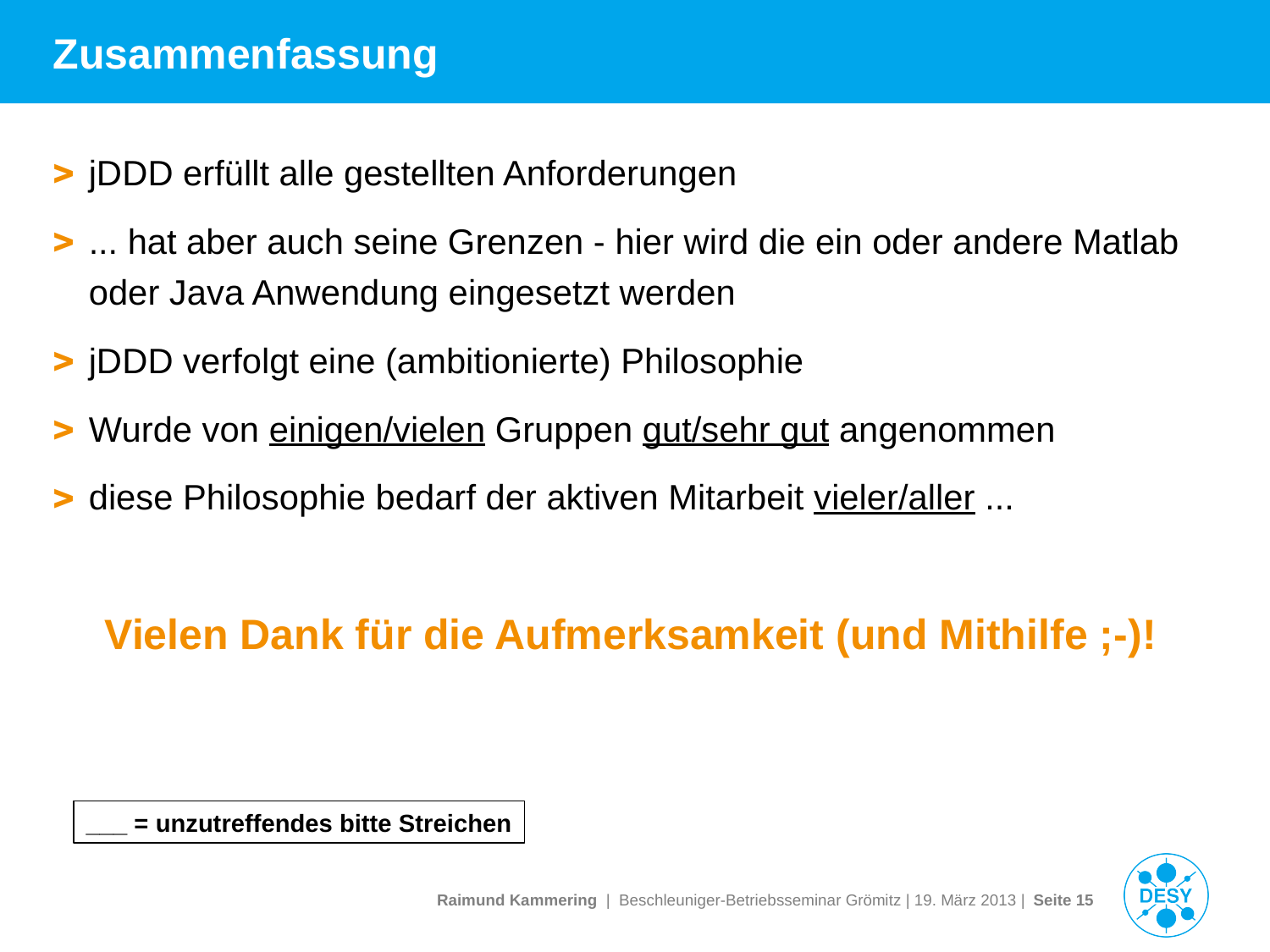

# Zusammenfassung
jDDD erfüllt alle gestellten Anforderungen
... hat aber auch seine Grenzen - hier wird die ein oder andere Matlab oder Java Anwendung eingesetzt werden
jDDD verfolgt eine (ambitionierte) Philosophie
Wurde von einigen/vielen Gruppen gut/sehr gut angenommen
diese Philosophie bedarf der aktiven Mitarbeit vieler/aller ...

Vielen Dank für die Aufmerksamkeit (und Mithilfe ;-)!
___ = unzutreffendes bitte Streichen